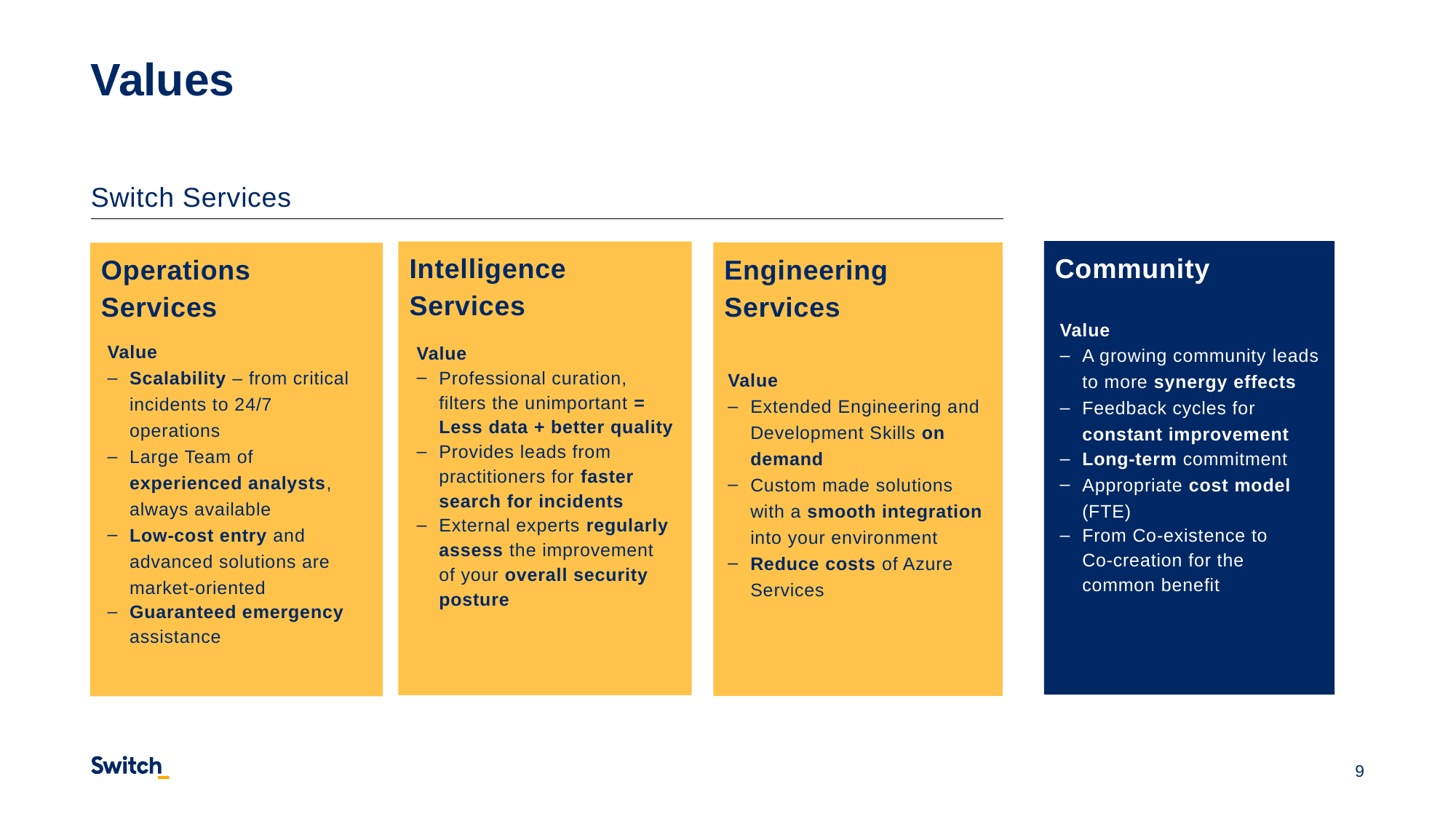

# Values
| Switch Services |
| --- |
Community
Intelligence
Services
Engineering
Services
Operations
Services
Value
A growing community leads to more synergy effects
Feedback cycles for constant improvement
Long-term commitment
Appropriate cost model (FTE)
From Co-existence to
Co-creation for the common benefit
Value
Scalability – from critical incidents to 24/7 operations
Large Team of experienced analysts, always available
Low-cost entry and advanced solutions are market-oriented
Guaranteed emergency assistance

Value
Professional curation, filters the unimportant = Less data + better quality
Provides leads from practitioners for faster search for incidents
External experts regularly assess the improvement of your overall security posture
Value
Extended Engineering and Development Skills on demand
Custom made solutions with a smooth integration into your environment
Reduce costs of Azure Services
9